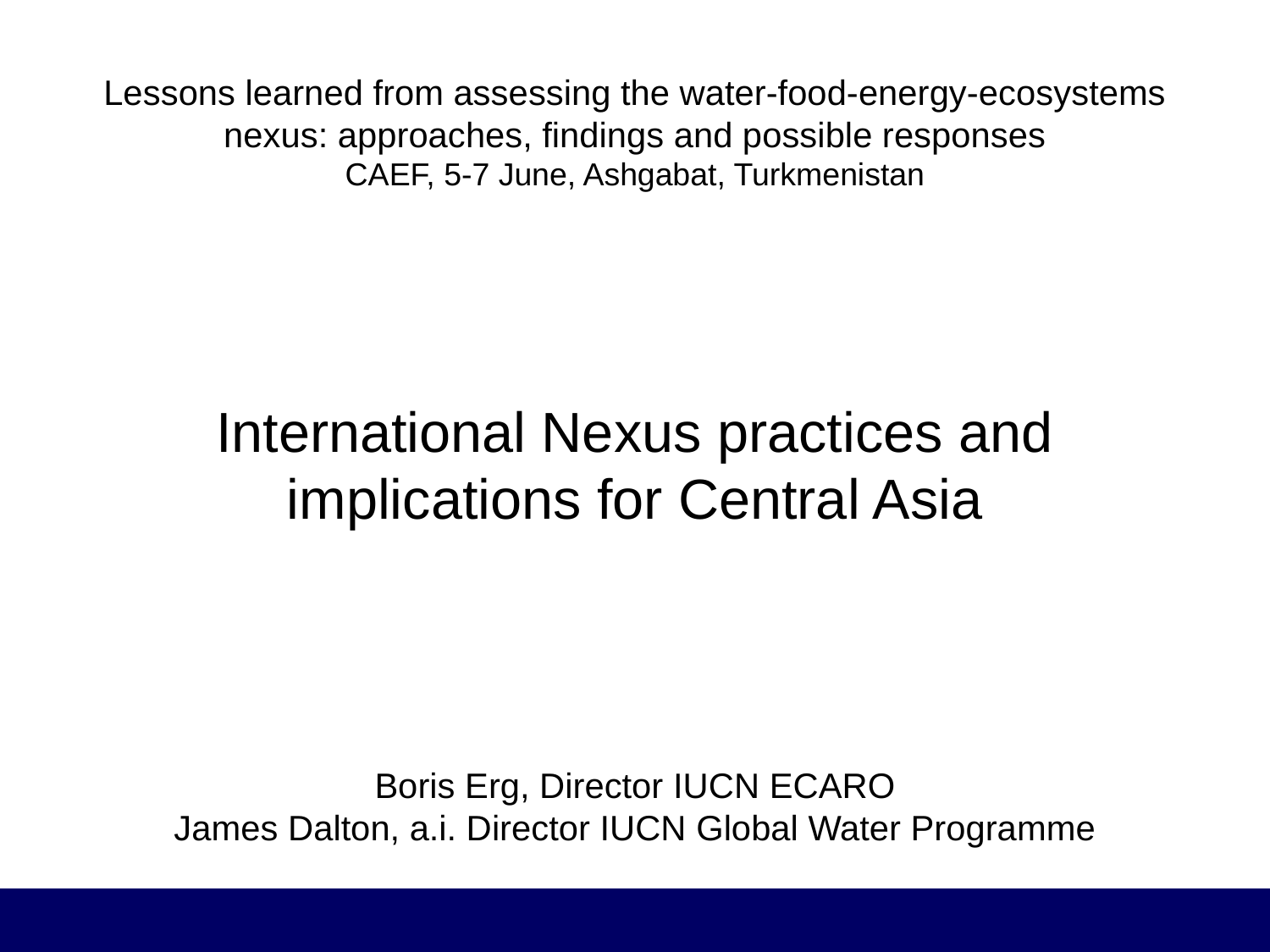

Lessons learned from assessing the water-food-energy-ecosystems nexus: approaches, findings and possible responses
CAEF, 5-7 June, Ashgabat, Turkmenistan

International Nexus practices and implications for Central Asia

Boris Erg, Director IUCN ECARO
James Dalton, a.i. Director IUCN Global Water Programme